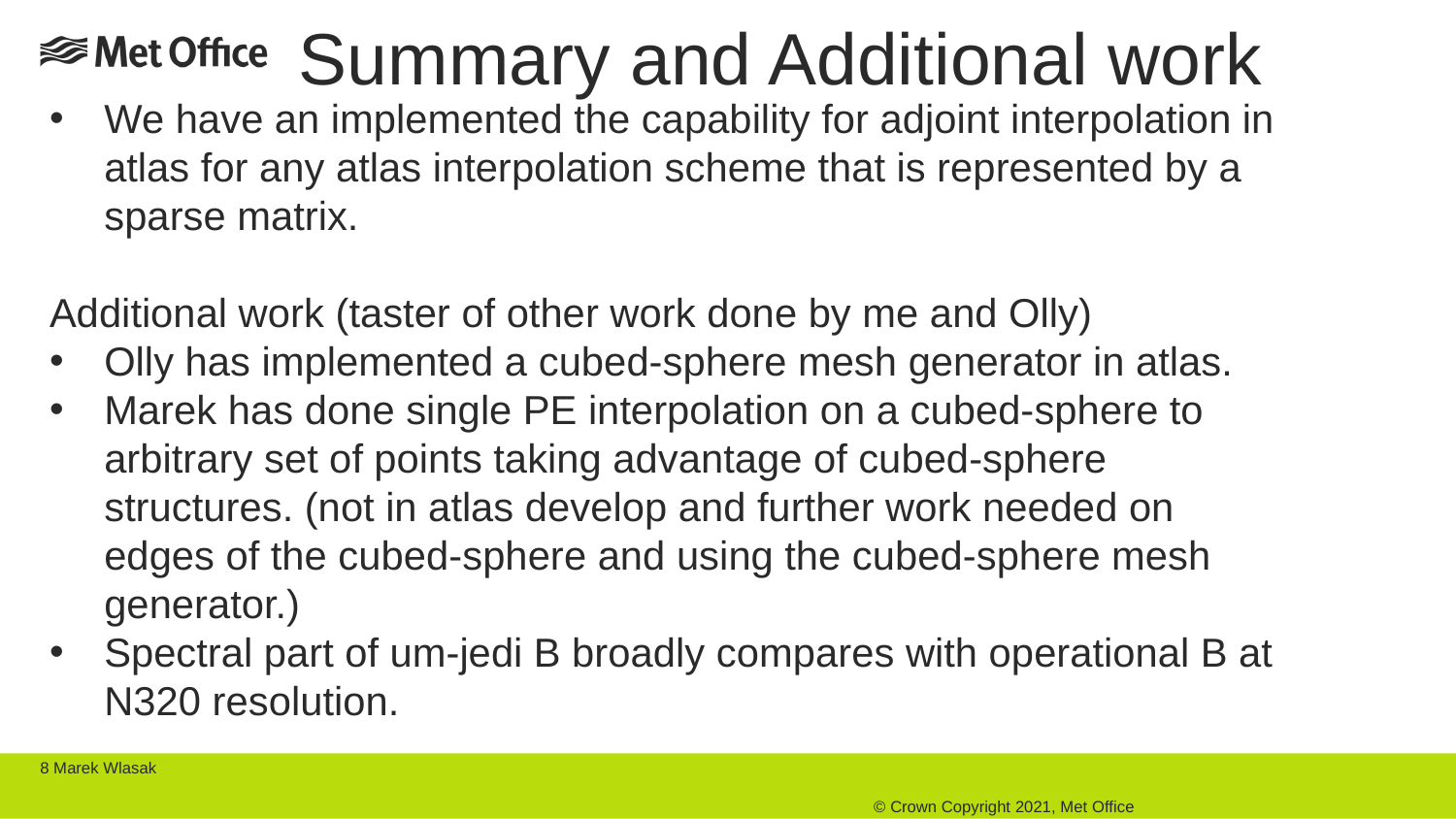

# Summary and Additional work
We have an implemented the capability for adjoint interpolation in atlas for any atlas interpolation scheme that is represented by a sparse matrix.

Additional work (taster of other work done by me and Olly)
Olly has implemented a cubed-sphere mesh generator in atlas.
Marek has done single PE interpolation on a cubed-sphere to arbitrary set of points taking advantage of cubed-sphere structures. (not in atlas develop and further work needed on edges of the cubed-sphere and using the cubed-sphere mesh generator.)
Spectral part of um-jedi B broadly compares with operational B at N320 resolution.

8 Marek Wlasak 																							                       © Crown Copyright 2021, Met Office